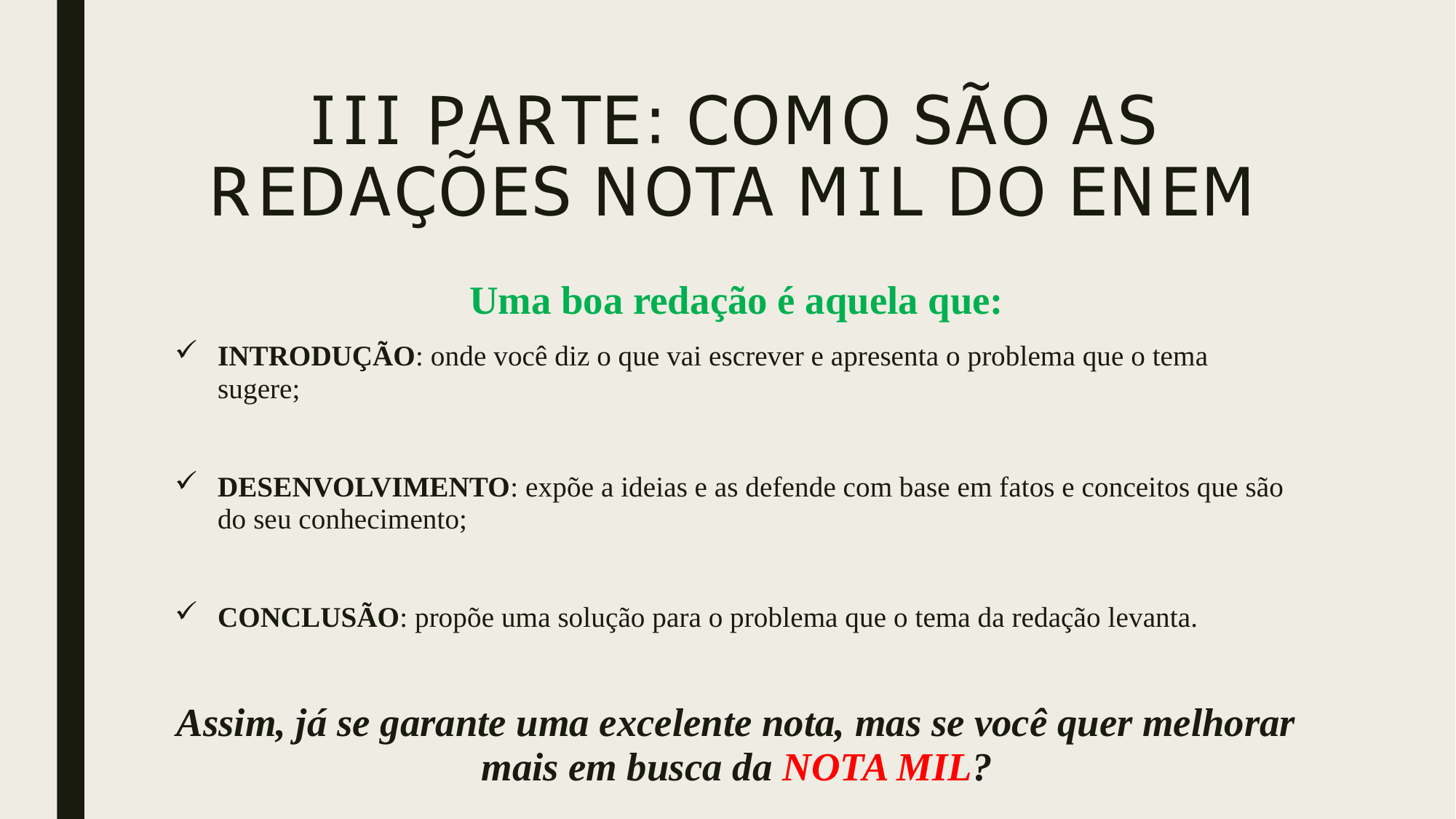

# III PARTE: COMO SÃO AS REDAÇÕES NOTA MIL DO ENEM
Uma boa redação é aquela que:
INTRODUÇÃO: onde você diz o que vai escrever e apresenta o problema que o tema sugere;

DESENVOLVIMENTO: expõe a ideias e as defende com base em fatos e conceitos que são do seu conhecimento;

CONCLUSÃO: propõe uma solução para o problema que o tema da redação levanta.

Assim, já se garante uma excelente nota, mas se você quer melhorar mais em busca da NOTA MIL?